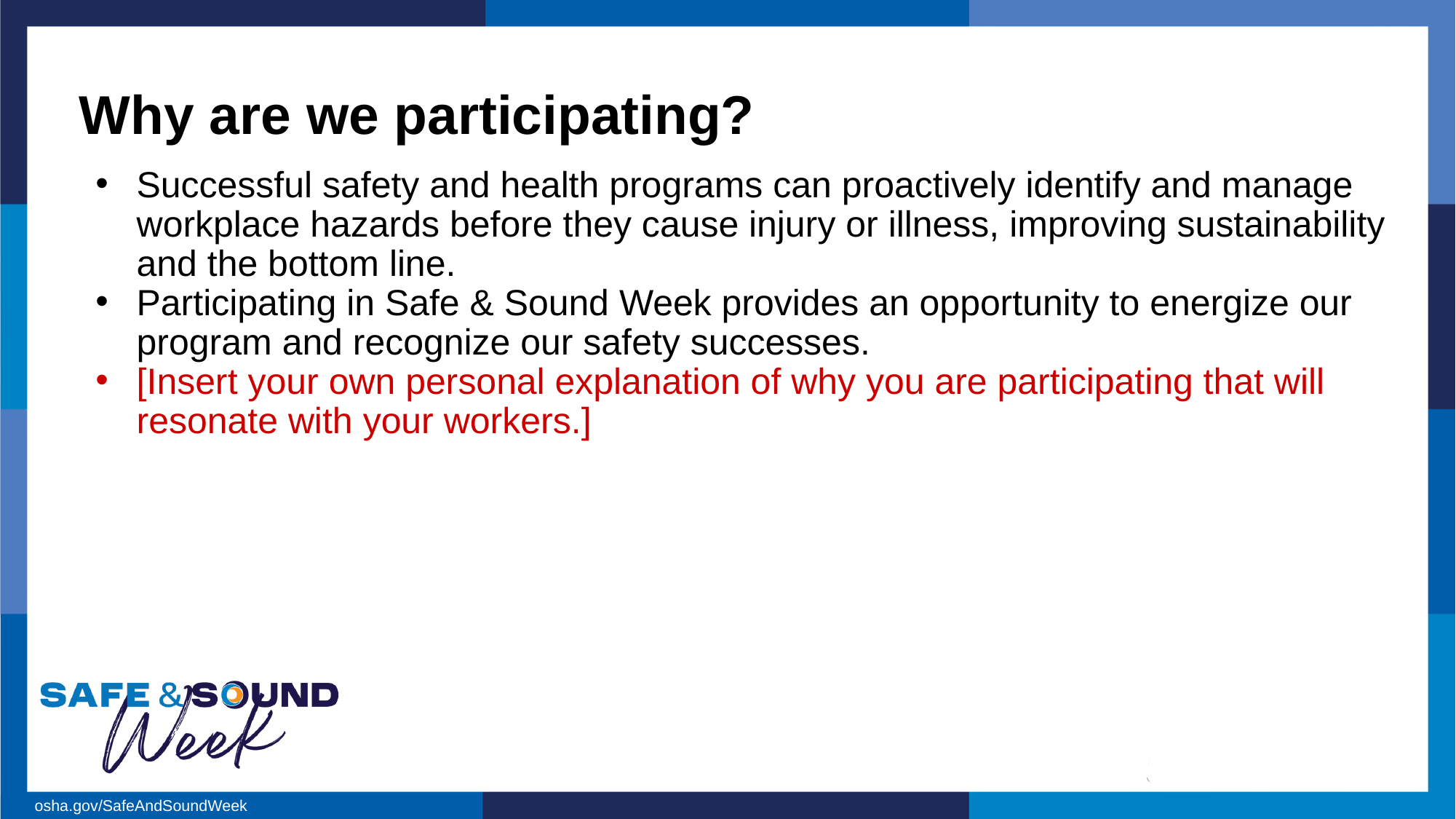

Why are we participating?

Successful safety and health programs can proactively identify and manage workplace hazards before they cause injury or illness, improving sustainability and the bottom line.
Participating in Safe & Sound Week provides an opportunity to energize our program and recognize our safety successes.
[Insert your own personal explanation of why you are participating that will resonate with your workers.]

osha.gov/SafeAndSoundWeek